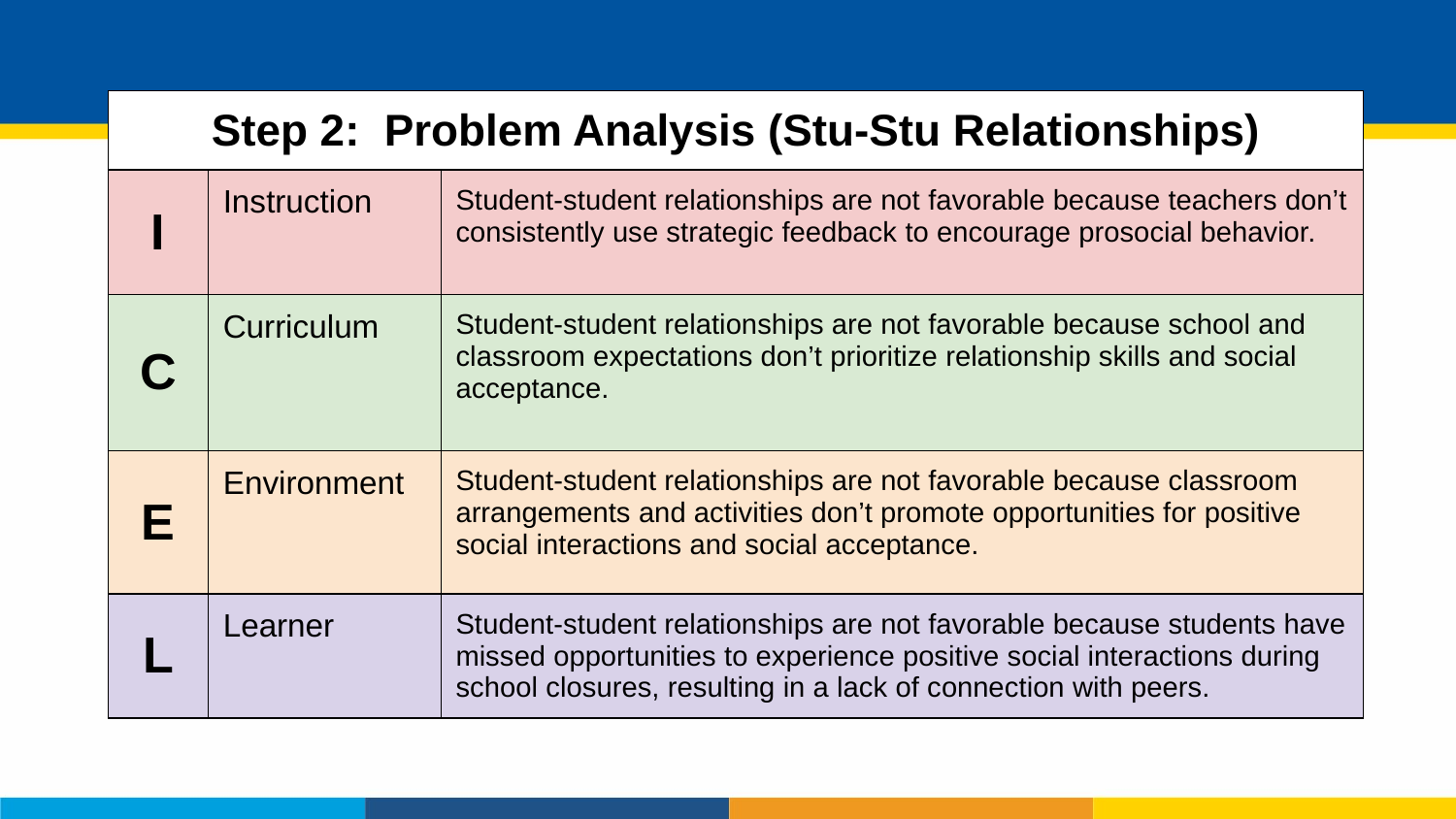

| Step 2: Problem Analysis (Stu-Stu Relationships) |  |  |
| --- | --- | --- |
| I | Instruction | Student-student relationships are not favorable because teachers don’t consistently use strategic feedback to encourage prosocial behavior. |
| C | Curriculum | Student-student relationships are not favorable because school and classroom expectations don’t prioritize relationship skills and social acceptance. |
| E | Environment | Student-student relationships are not favorable because classroom arrangements and activities don’t promote opportunities for positive social interactions and social acceptance. |
| L | Learner | Student-student relationships are not favorable because students have missed opportunities to experience positive social interactions during school closures, resulting in a lack of connection with peers. |